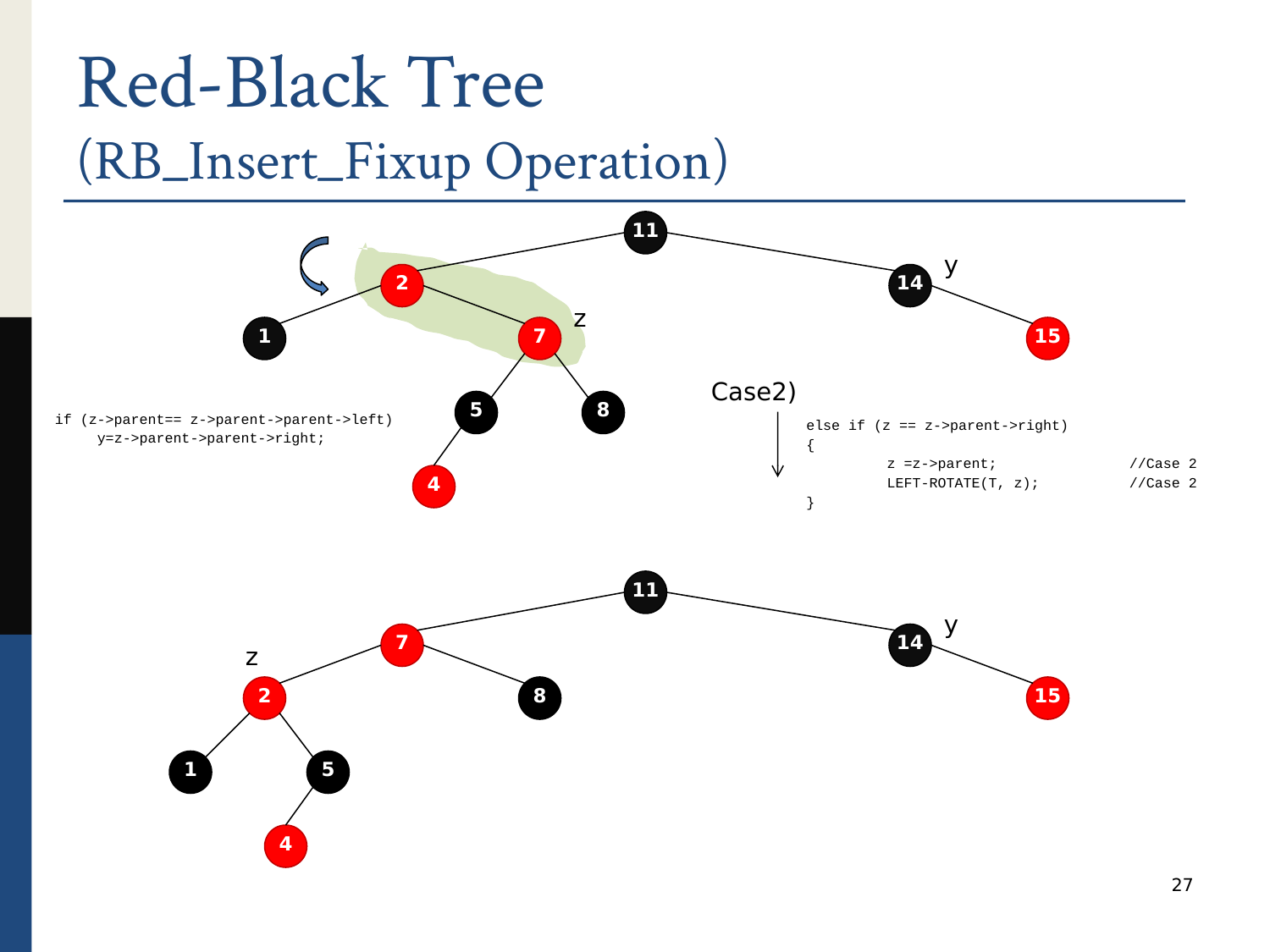

# Red-Black Tree (RB_Insert_Fixup Operation)
11

y
2
14
z
1
7
15
Case2)
5
8
if (z->parent== z->parent->parent->left)
else if (z == z->parent->right)
{
	z =z->parent;		//Case 2
	LEFT-ROTATE(T, z);		//Case 2
}
y=z->parent->parent->right;
4
11
y
7
14
z
2
8
15
1
5
4
27